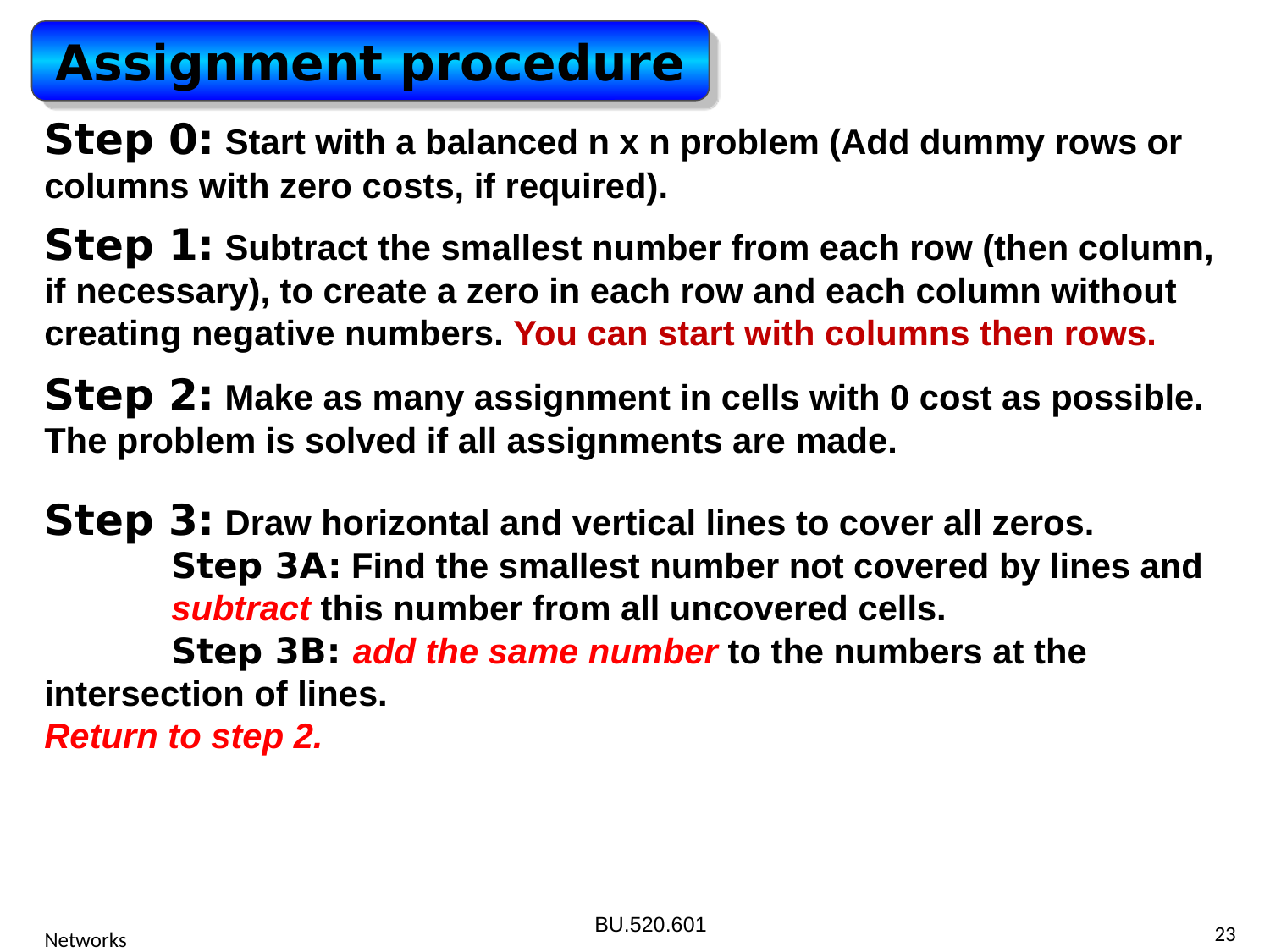

Assignment procedure
Step 0: Start with a balanced n x n problem (Add dummy rows or columns with zero costs, if required).
Step 1: Subtract the smallest number from each row (then column, if necessary), to create a zero in each row and each column without creating negative numbers. You can start with columns then rows.
Step 2: Make as many assignment in cells with 0 cost as possible. The problem is solved if all assignments are made.
Step 3: Draw horizontal and vertical lines to cover all zeros.
	Step 3A: Find the smallest number not covered by lines and 	subtract this number from all uncovered cells.
	Step 3B: add the same number to the numbers at the 	intersection of lines.
Return to step 2.

23
Networks